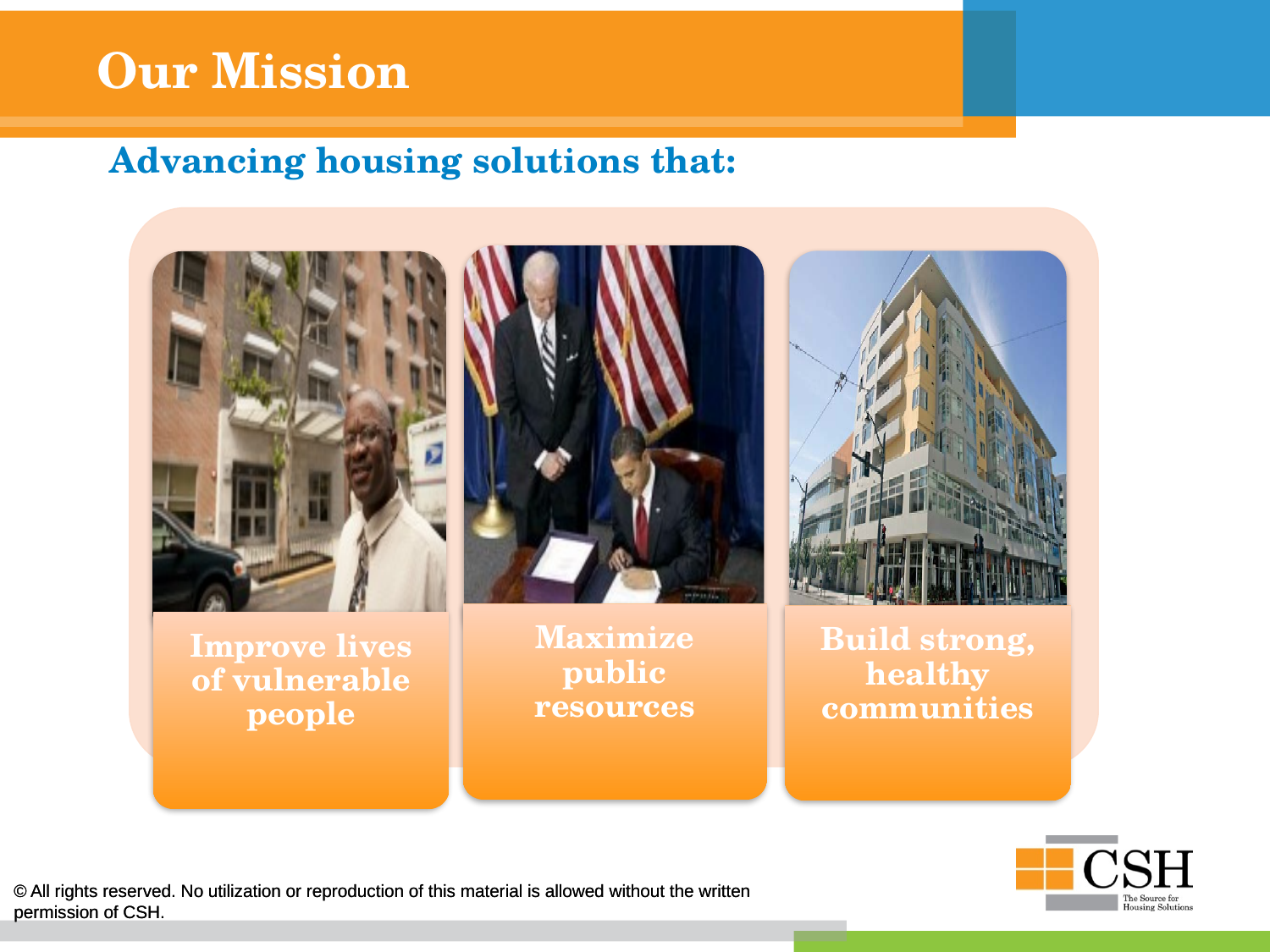

# Our Mission
Advancing housing solutions that:

Improve lives of vulnerable people
Maximize public resources
Build strong, healthy communities